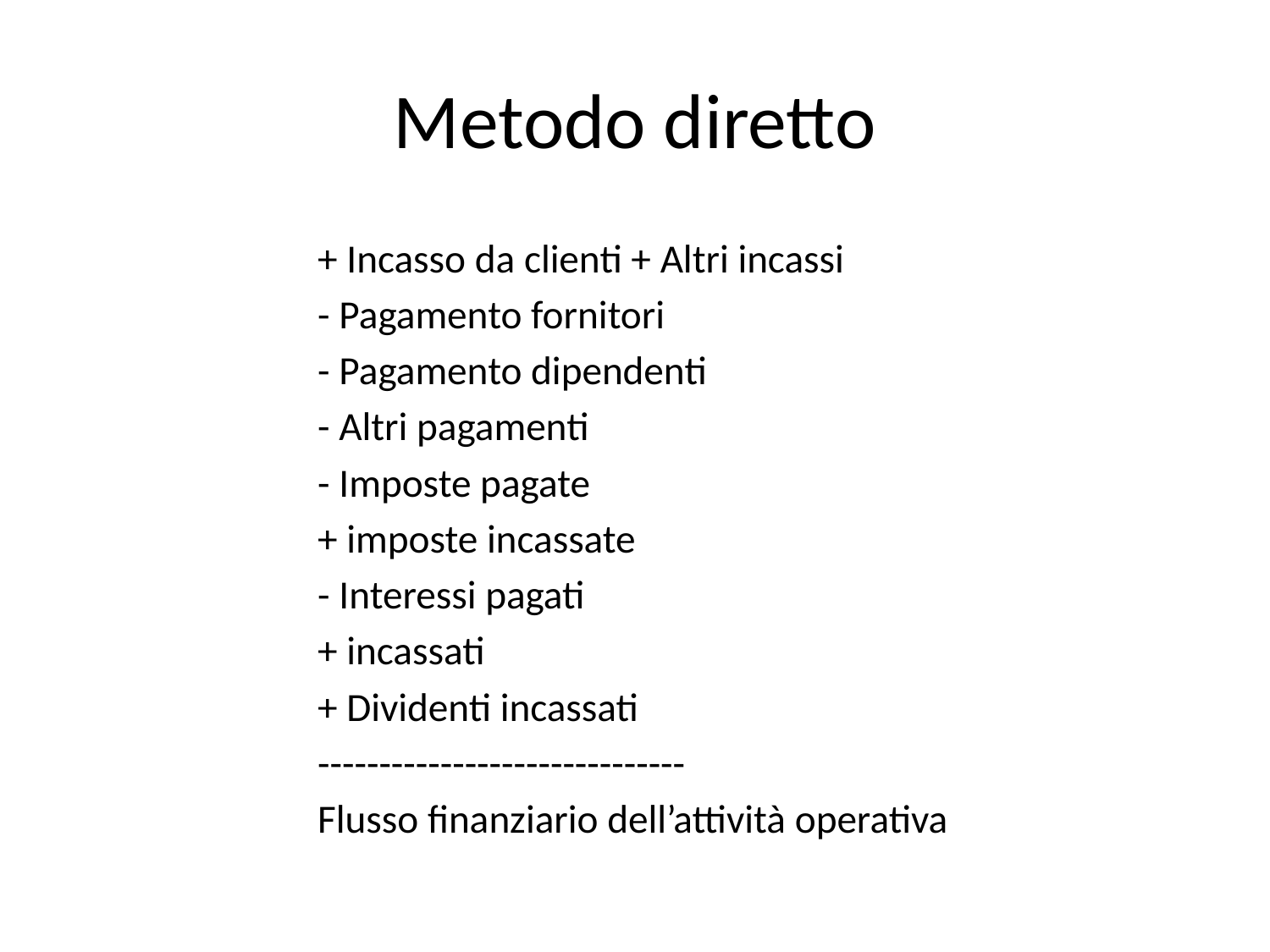

# Metodo diretto
+ Incasso da clienti + Altri incassi
- Pagamento fornitori
- Pagamento dipendenti
- Altri pagamenti
- Imposte pagate
+ imposte incassate
- Interessi pagati
+ incassati
+ Dividenti incassati
------------------------------
Flusso finanziario dell’attività operativa